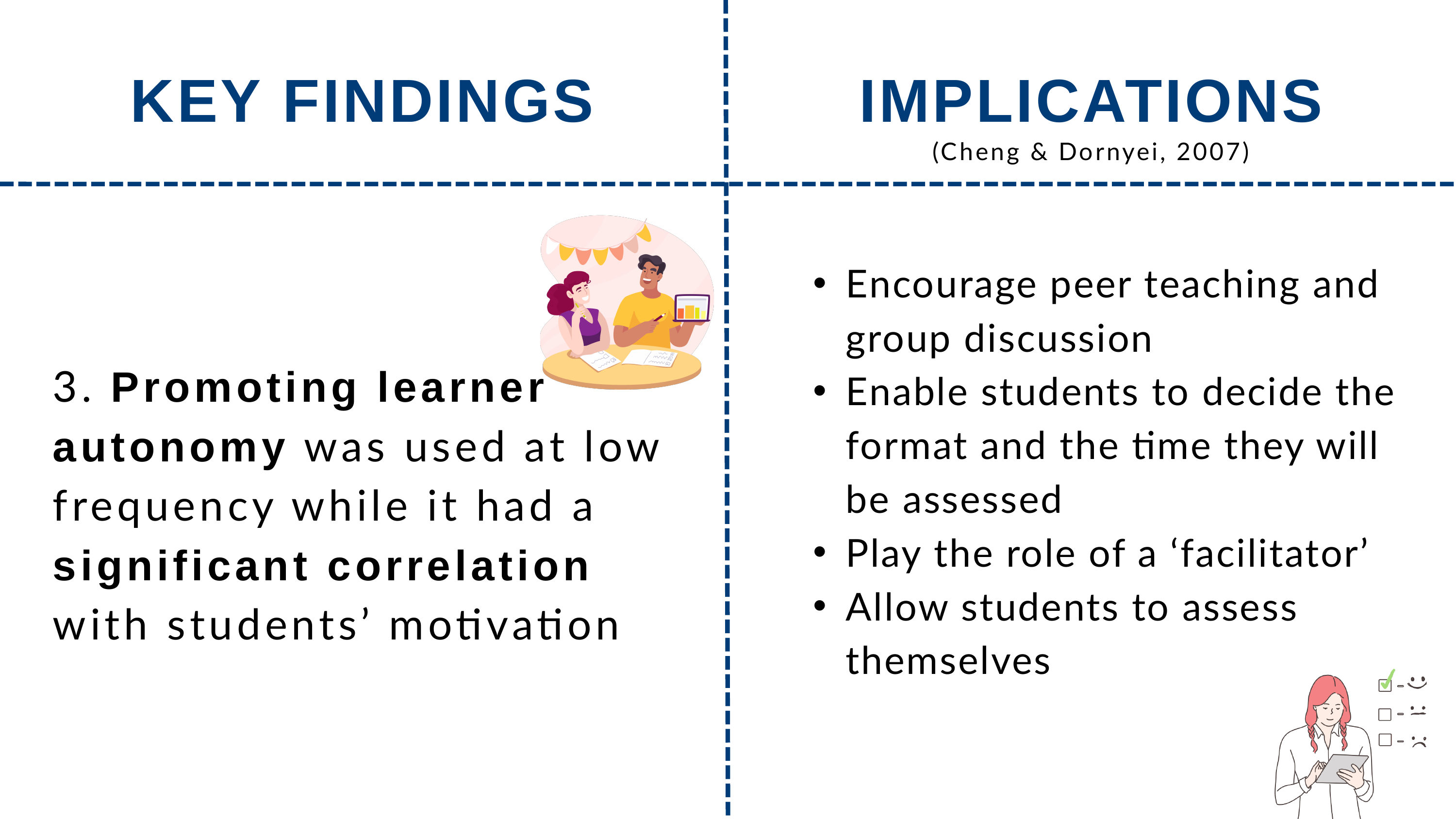

KEY FINDINGS
IMPLICATIONS
(Cheng & Dornyei, 2007)

Encourage peer teaching and group discussion
Enable students to decide the format and the time they will be assessed
Play the role of a ‘facilitator’
Allow students to assess themselves
3. Promoting learner autonomy was used at low frequency while it had a significant correlation with students’ motivation